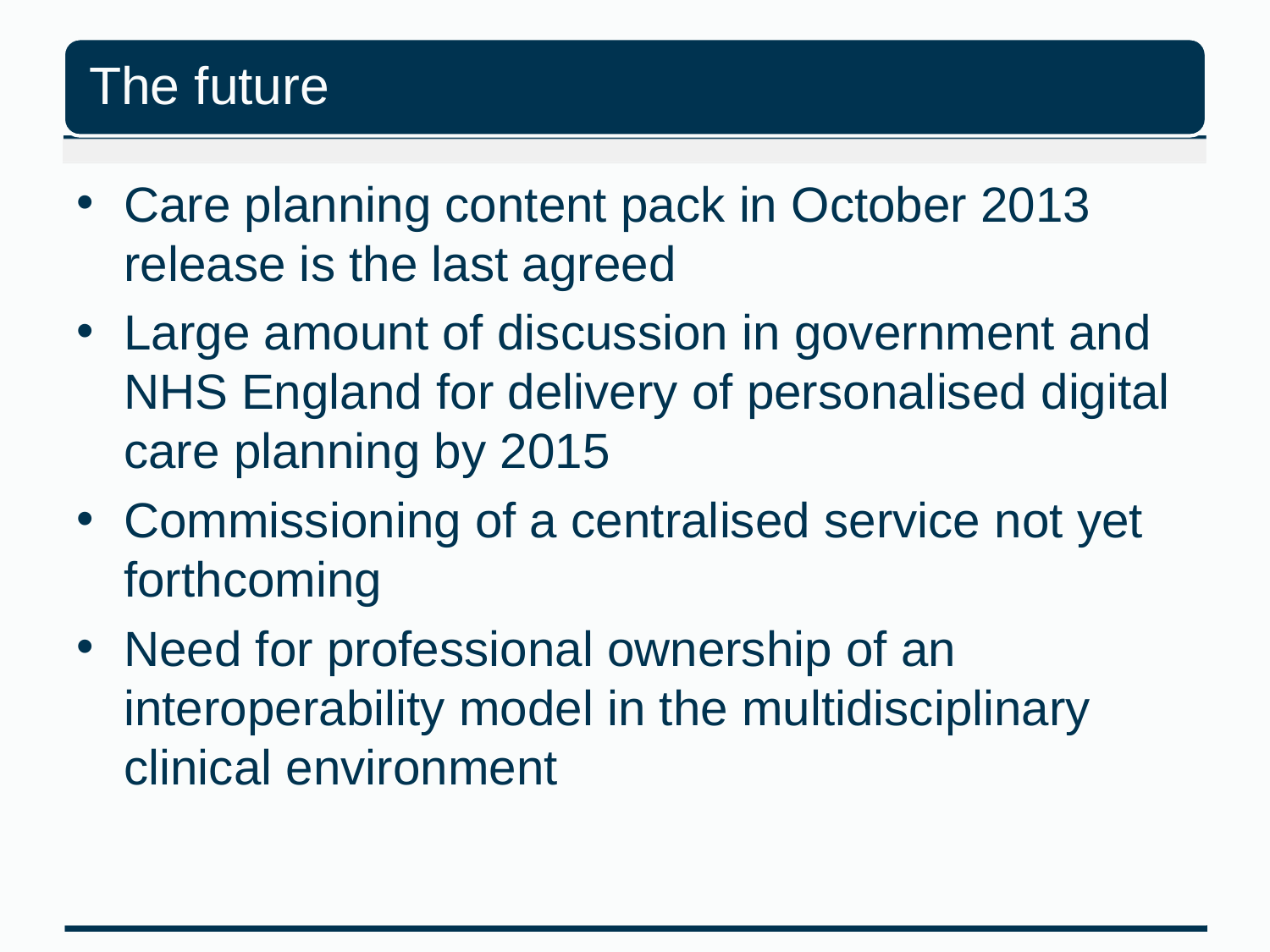

The future
Care planning content pack in October 2013 release is the last agreed
Large amount of discussion in government and NHS England for delivery of personalised digital care planning by 2015
Commissioning of a centralised service not yet forthcoming
Need for professional ownership of an interoperability model in the multidisciplinary clinical environment